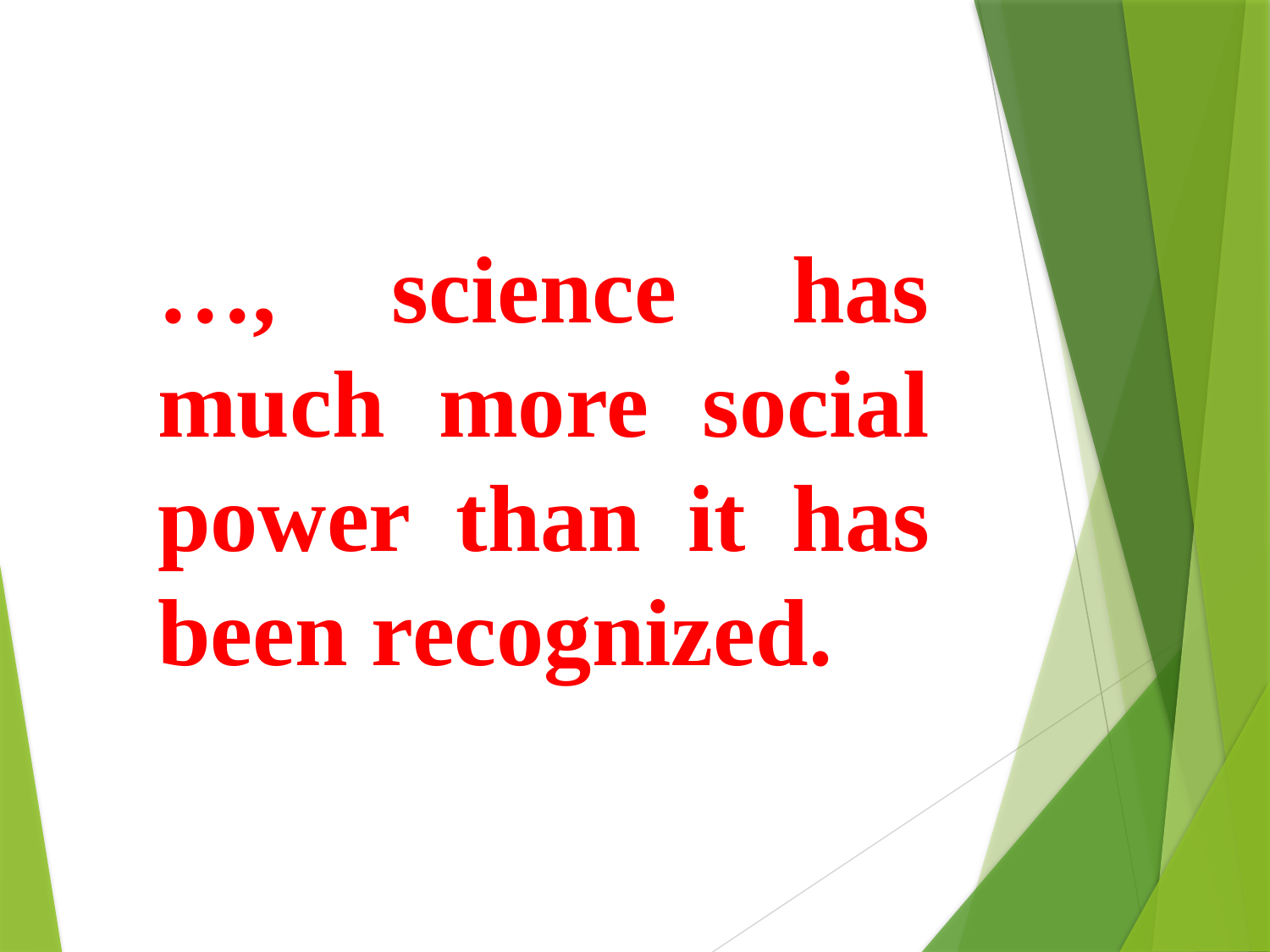

…, science has much more social power than it has been recognized.